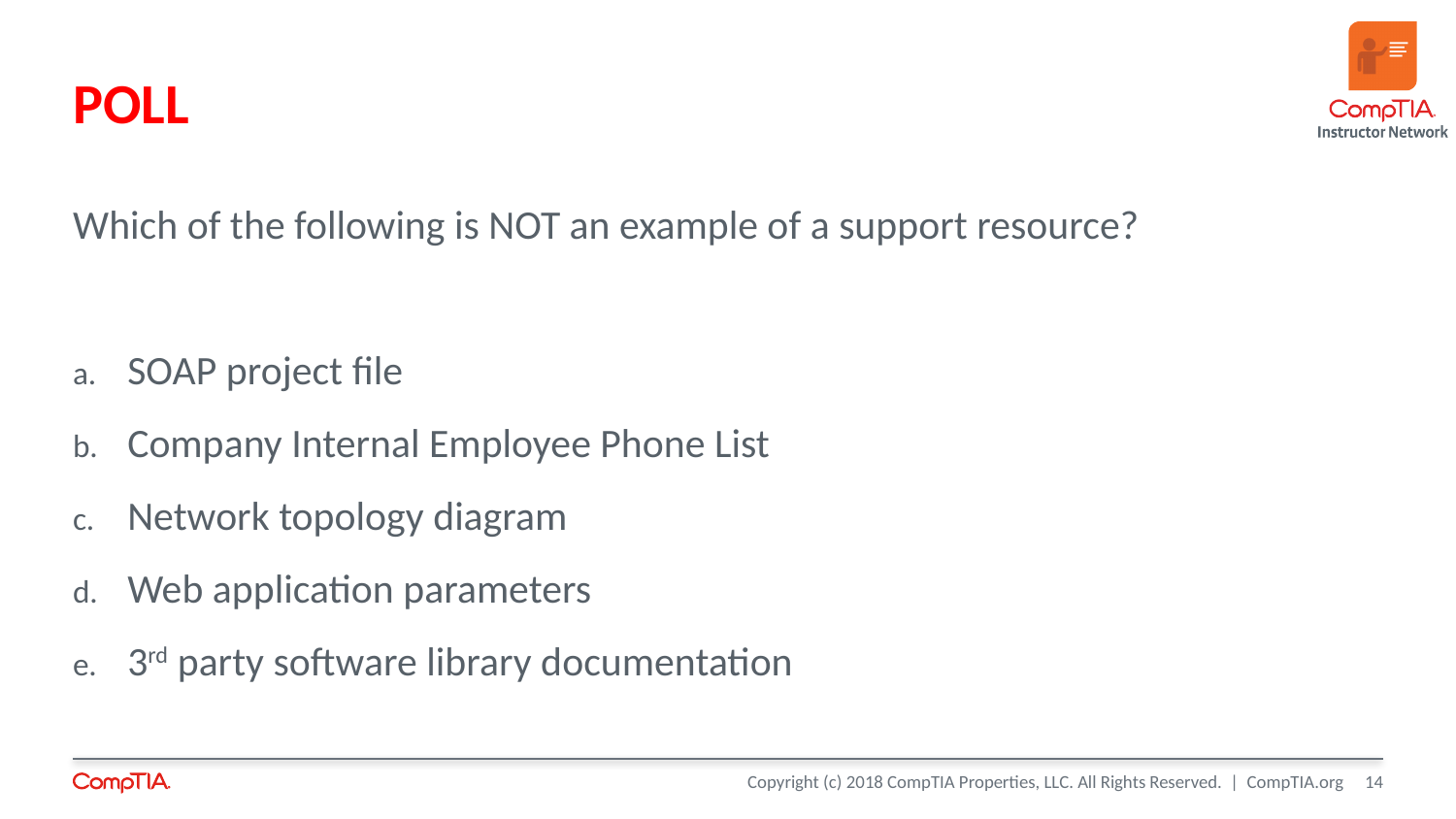

# POLL
Which of the following is NOT an example of a support resource?

SOAP project file
Company Internal Employee Phone List
Network topology diagram
Web application parameters
3rd party software library documentation

14